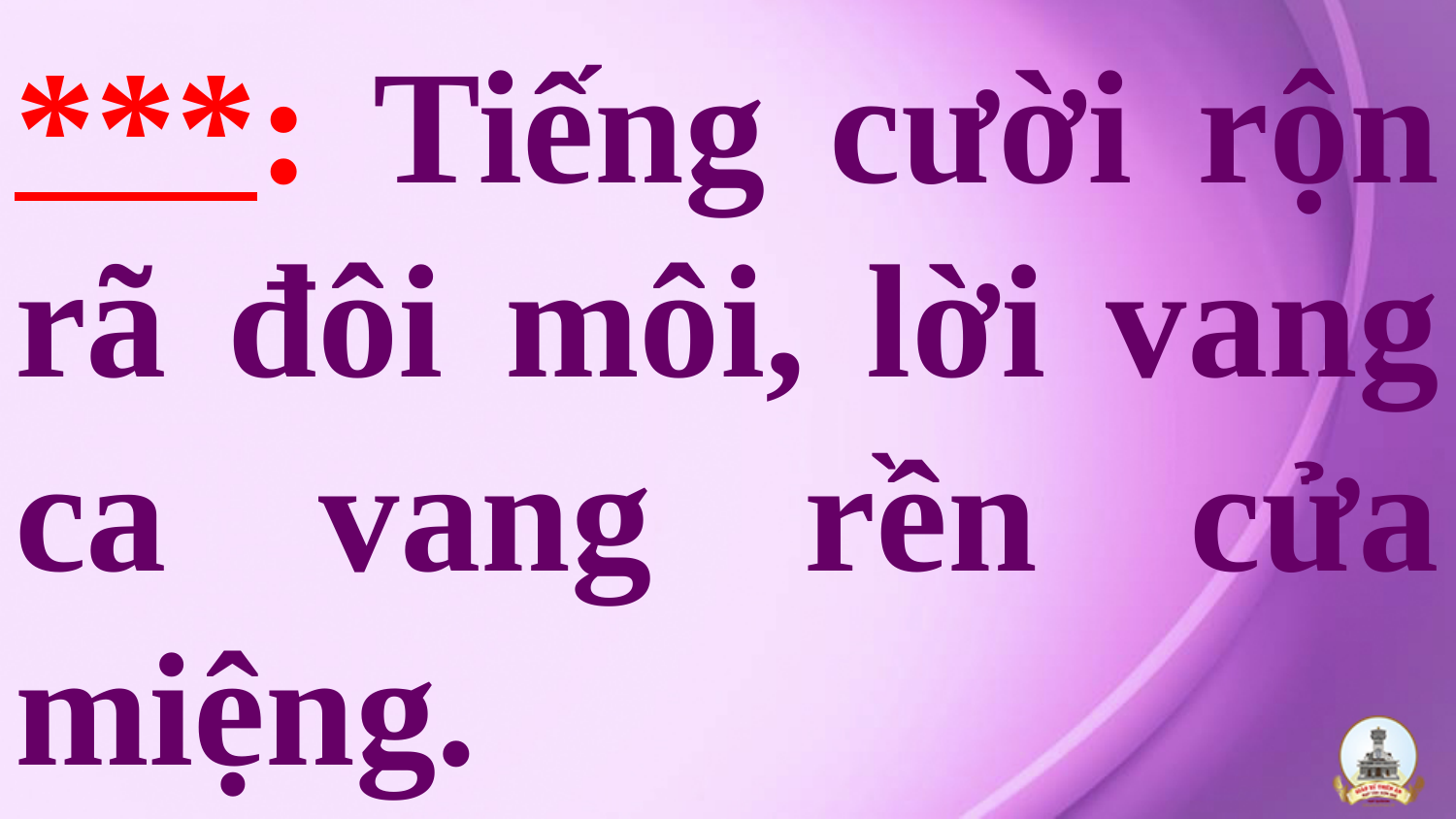

# ***: Tiếng cười rộn rã đôi môi, lời vang ca vang rền cửa miệng.